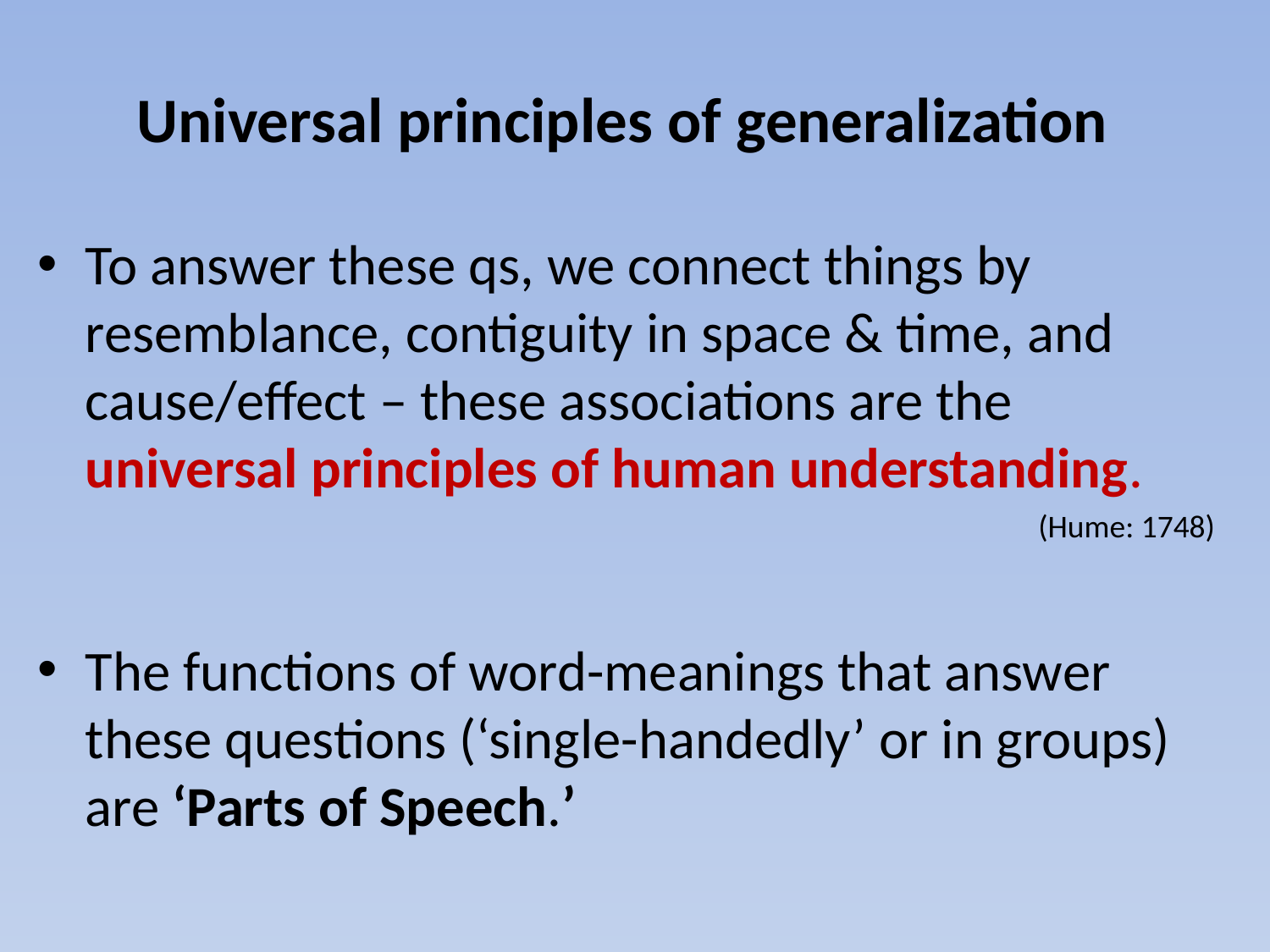

# Universal principles of generalization
To answer these qs, we connect things by resemblance, contiguity in space & time, and cause/effect – these associations are the universal principles of human understanding.
(Hume: 1748)

The functions of word-meanings that answer these questions (‘single-handedly’ or in groups) are ‘Parts of Speech.’